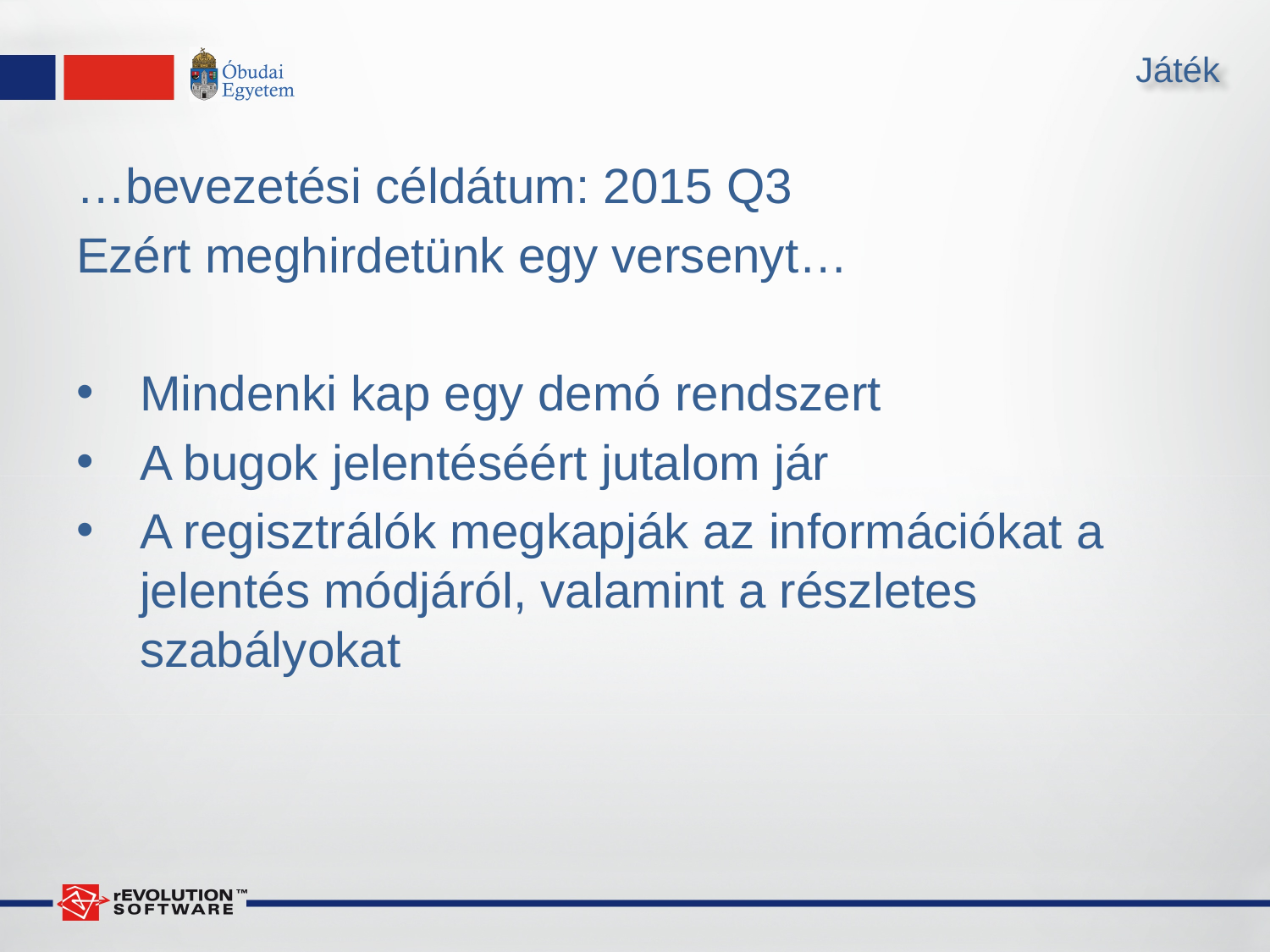

# Játék
…bevezetési céldátum: 2015 Q3
Ezért meghirdetünk egy versenyt…

Mindenki kap egy demó rendszert
A bugok jelentéséért jutalom jár
A regisztrálók megkapják az információkat a jelentés módjáról, valamint a részletes szabályokat